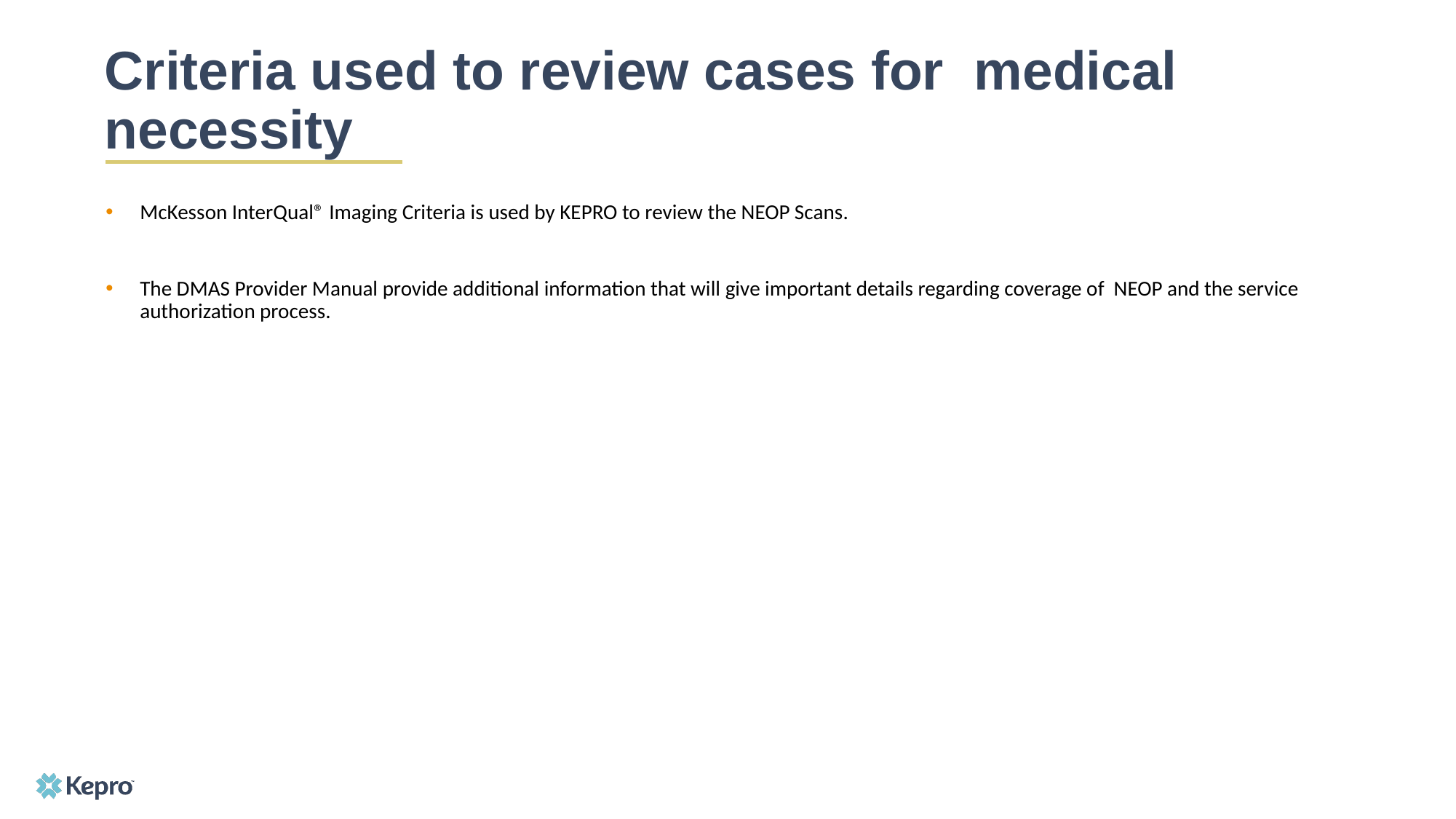

# Criteria used to review cases for  medical necessity
McKesson InterQual® Imaging Criteria is used by KEPRO to review the NEOP Scans.

The DMAS Provider Manual provide additional information that will give important details regarding coverage of  NEOP and the service authorization process.